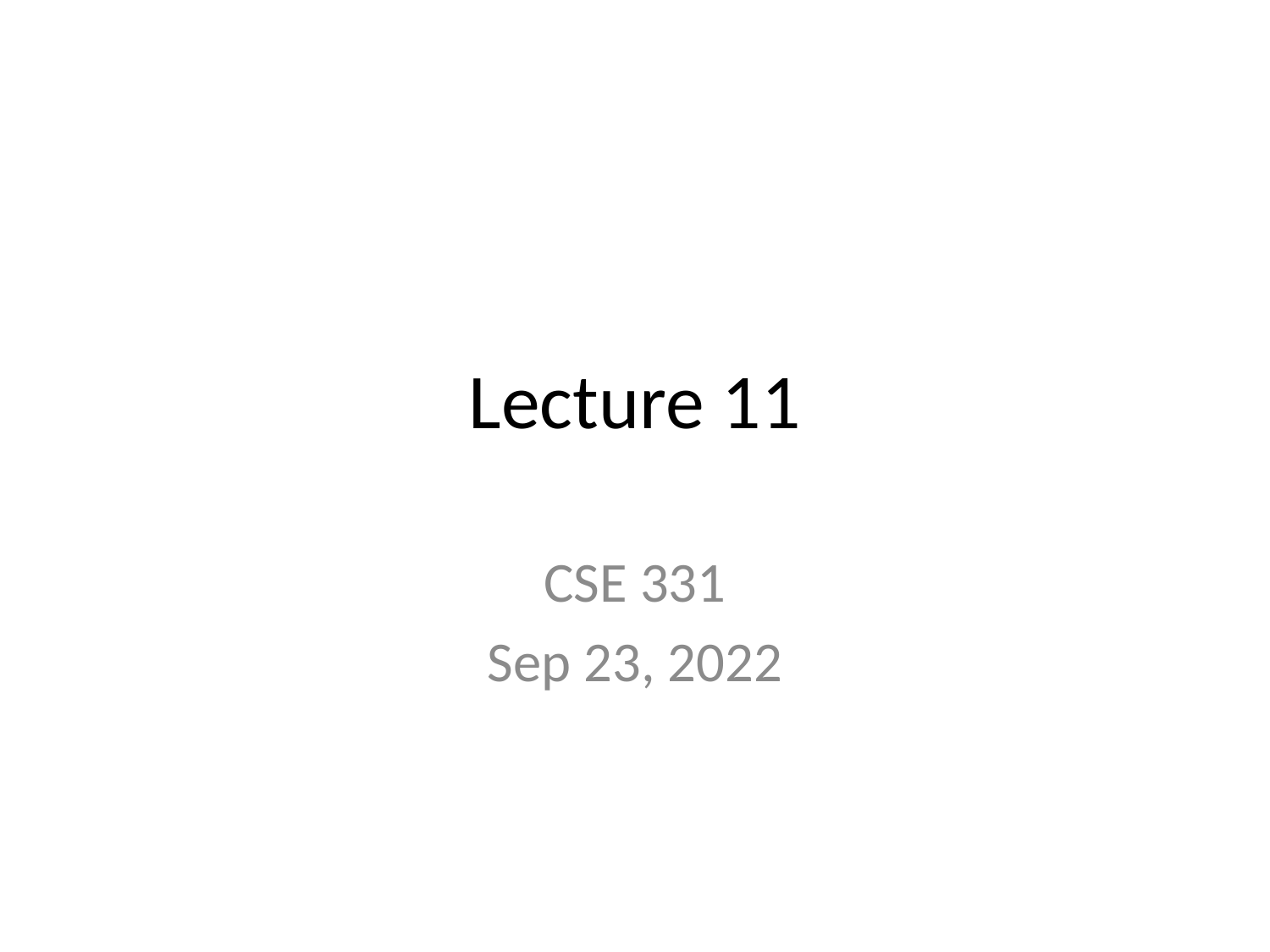

# Lecture 11
CSE 331
Sep 23, 2022